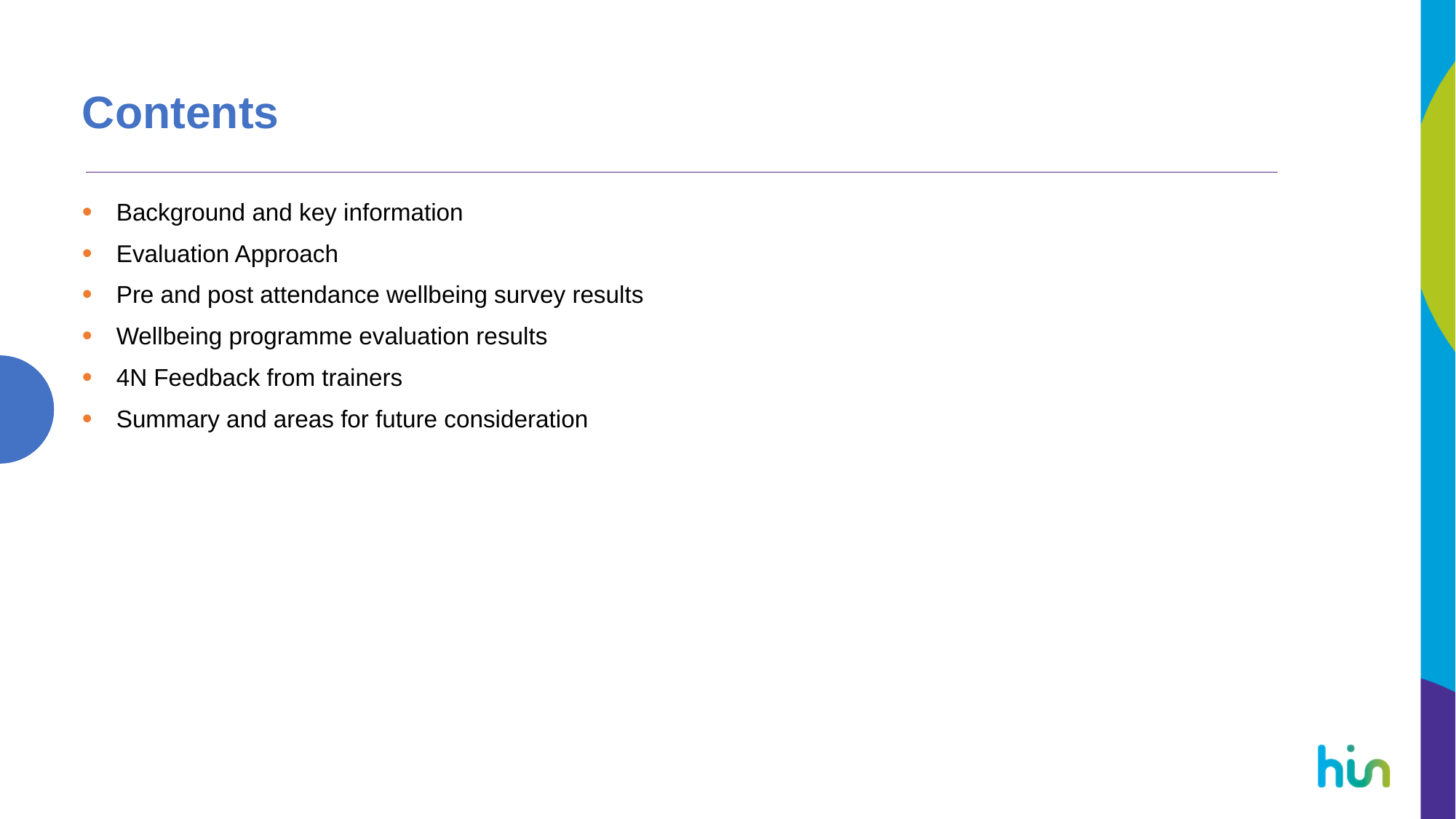

# Contents
Background and key information
Evaluation Approach
Pre and post attendance wellbeing survey results
Wellbeing programme evaluation results
4N Feedback from trainers
Summary and areas for future consideration